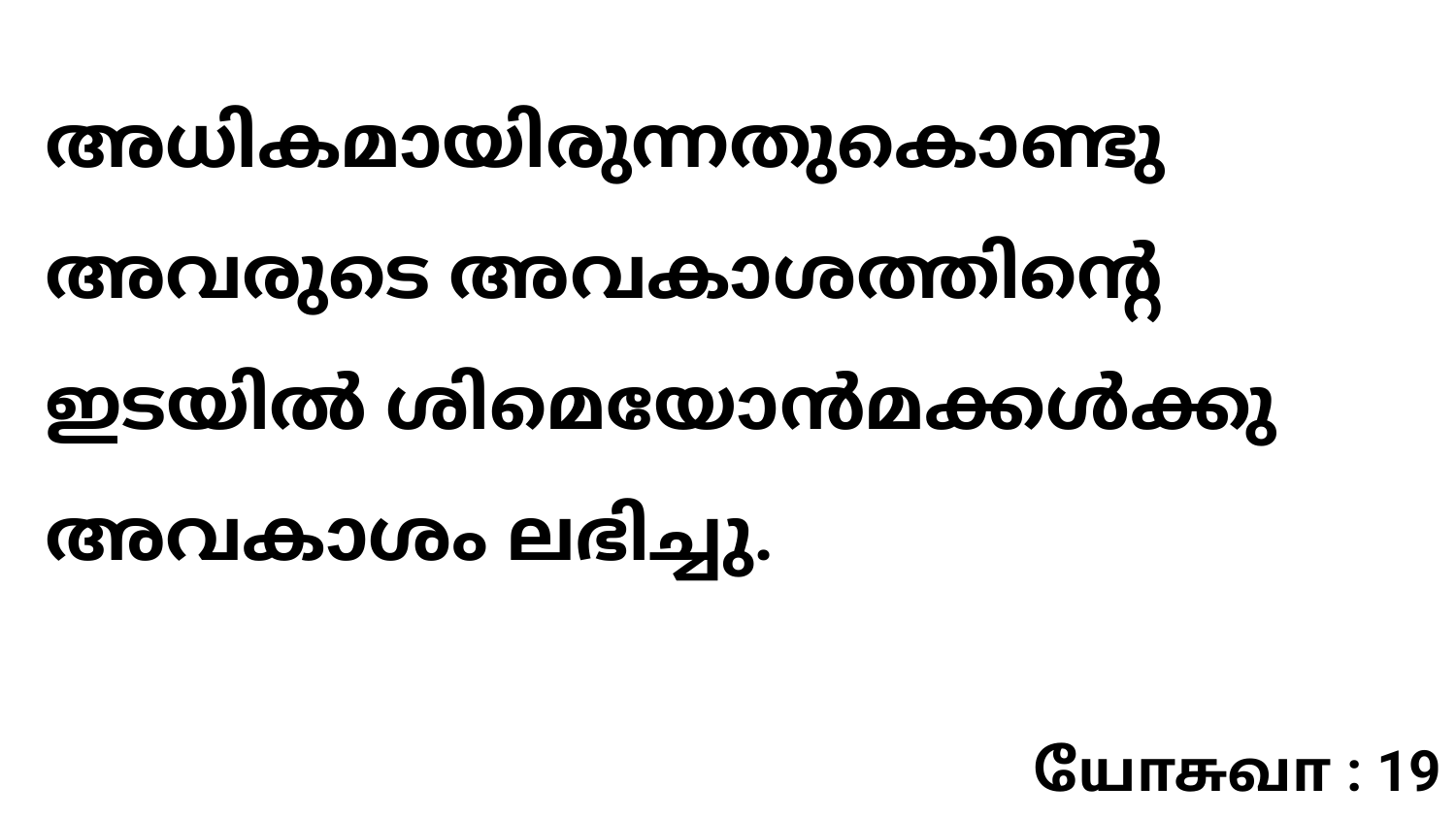

അധികമായിരുന്നതുകൊണ്ടു അവരുടെ അവകാശത്തിന്റെ ഇടയിൽ ശിമെയോൻമക്കൾക്കു അവകാശം ലഭിച്ചു.
யோசுவா : 19